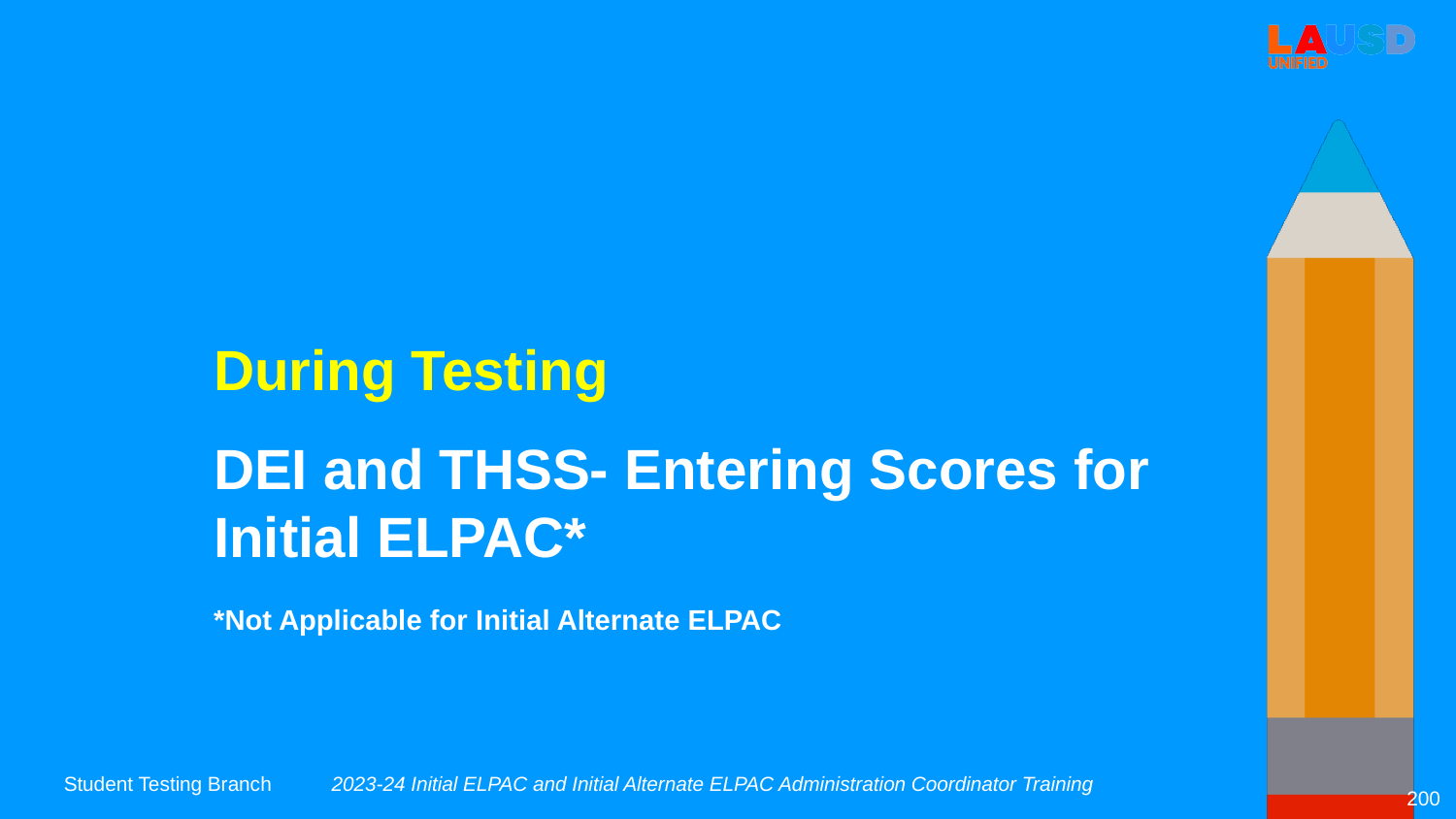

During Testing
DEI and THSS- Entering Scores for Initial ELPAC*

*Not Applicable for Initial Alternate ELPAC
2023-24 Initial ELPAC and Initial Alternate ELPAC Administration Coordinator Training